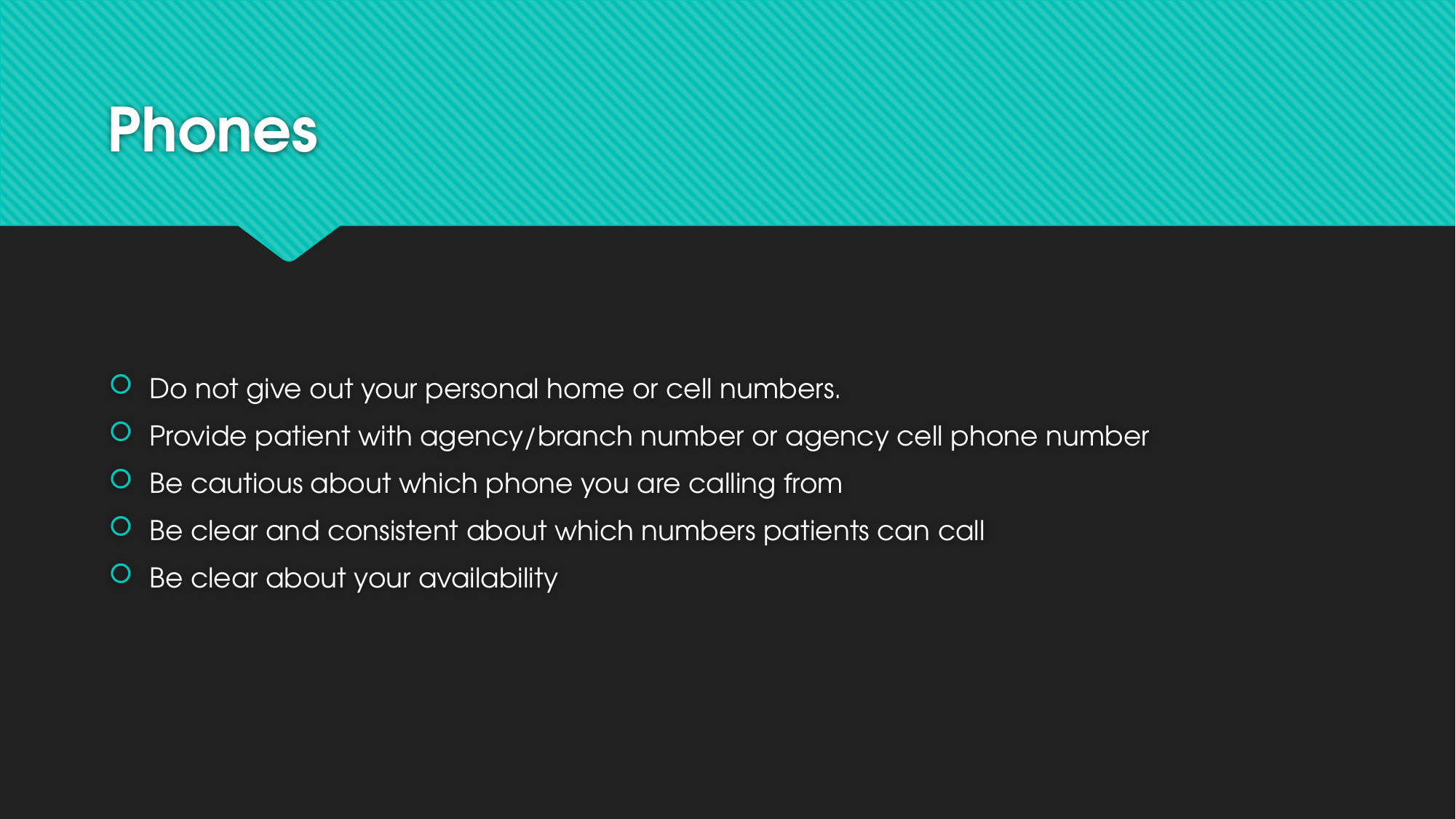

# Phones
Do not give out your personal home or cell numbers.
Provide patient with agency/branch number or agency cell phone number
Be cautious about which phone you are calling from
Be clear and consistent about which numbers patients can call
Be clear about your availability